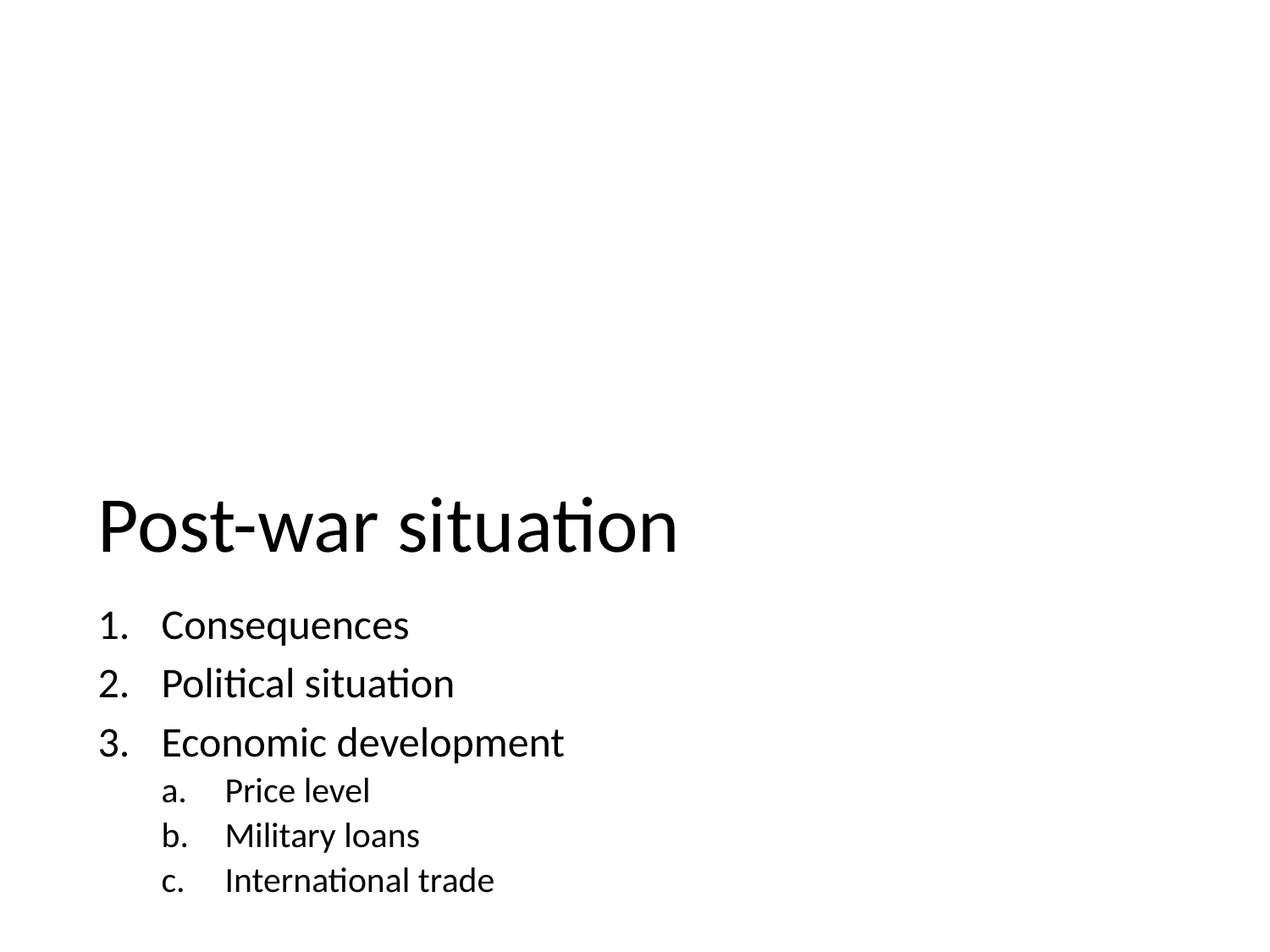

# Post-war situation
Consequences
Political situation
Economic development
Price level
Military loans
International trade